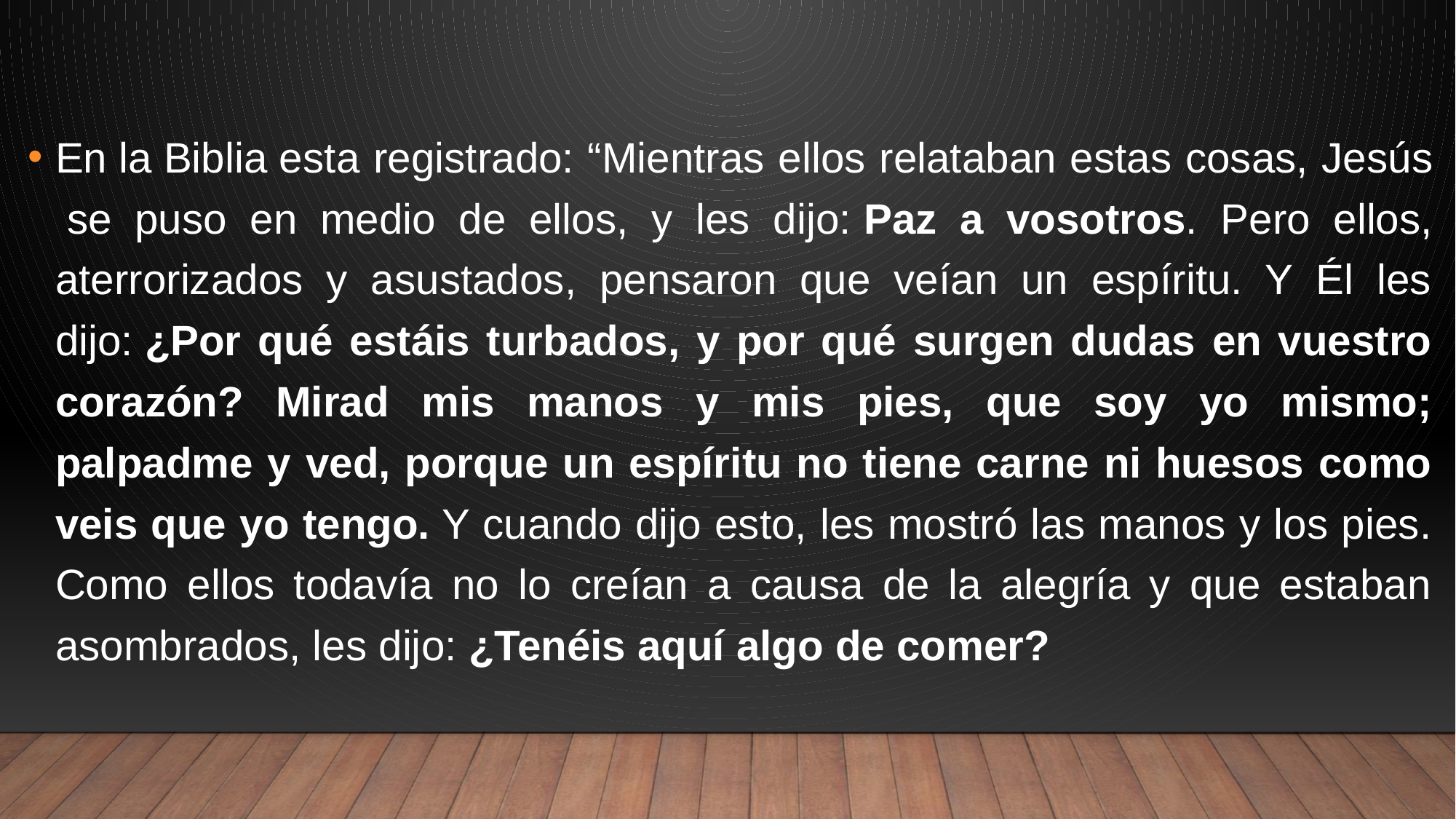

#
En la Biblia esta registrado: “Mientras ellos relataban estas cosas, Jesús se puso en medio de ellos, y les dijo: Paz a vosotros. Pero ellos, aterrorizados y asustados, pensaron que veían un espíritu. Y Él les dijo: ¿Por qué estáis turbados, y por qué surgen dudas en vuestro corazón? Mirad mis manos y mis pies, que soy yo mismo; palpadme y ved, porque un espíritu no tiene carne ni huesos como veis que yo tengo. Y cuando dijo esto, les mostró las manos y los pies. Como ellos todavía no lo creían a causa de la alegría y que estaban asombrados, les dijo: ¿Tenéis aquí algo de comer?